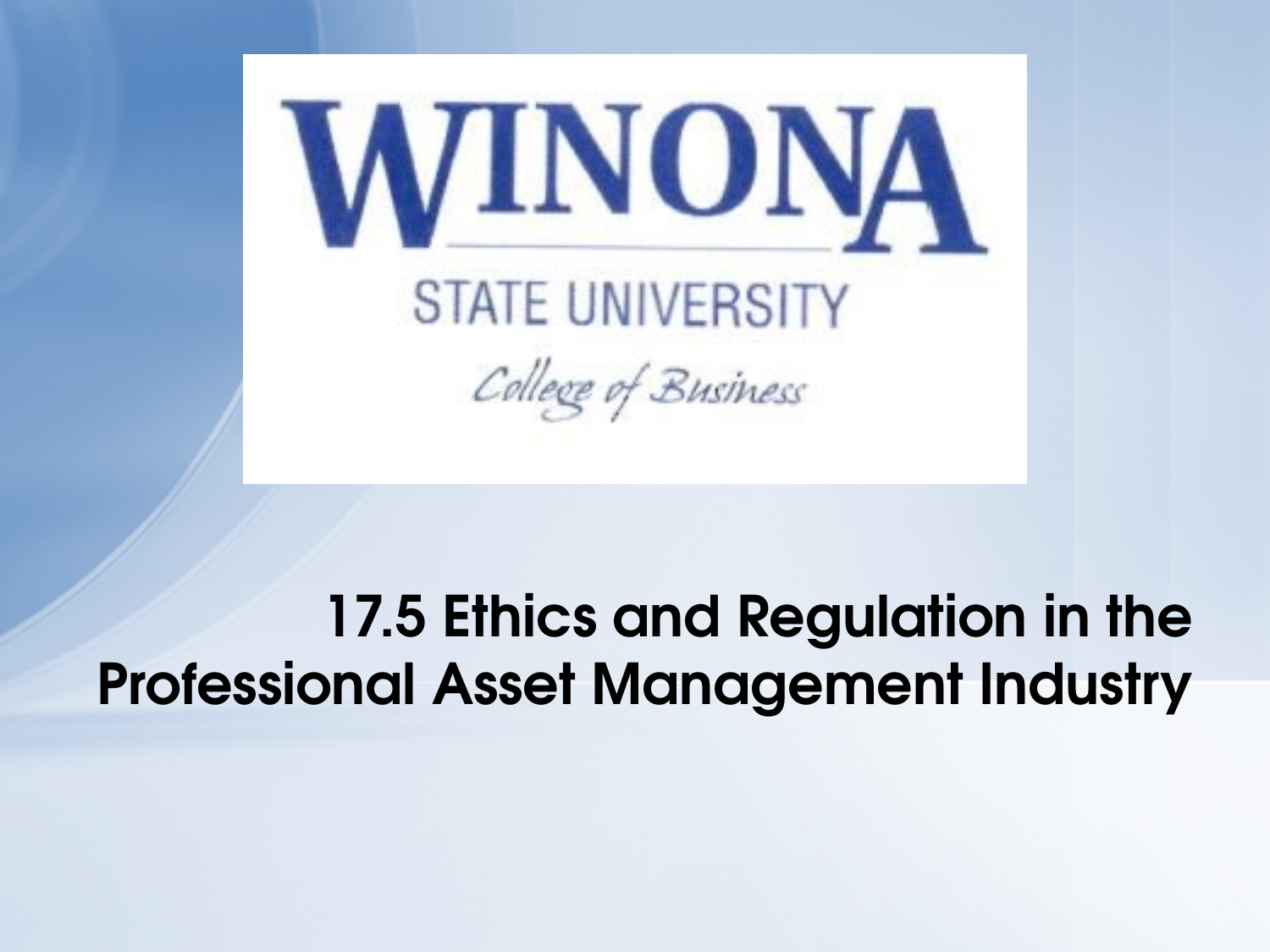

# 17.5 Ethics and Regulation in the Professional Asset Management Industry